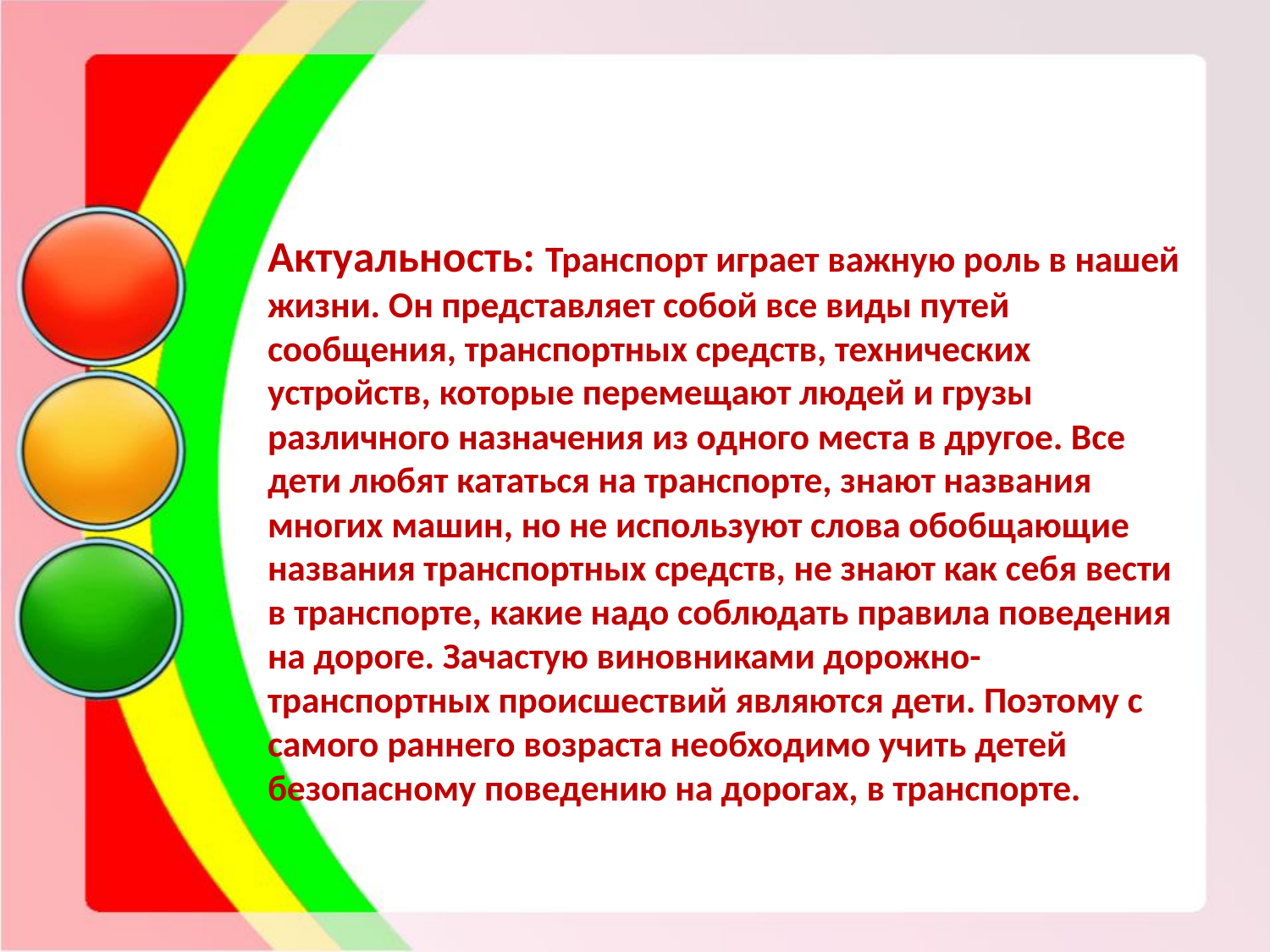

#
Актуальность: Транспорт играет важную роль в нашей жизни. Он представляет собой все виды путей сообщения, транспортных средств, технических устройств, которые перемещают людей и грузы различного назначения из одного места в другое. Все дети любят кататься на транспорте, знают названия многих машин, но не используют слова обобщающие названия транспортных средств, не знают как себя вести в транспорте, какие надо соблюдать правила поведения на дороге. Зачастую виновниками дорожно-транспортных происшествий являются дети. Поэтому с самого раннего возраста необходимо учить детей безопасному поведению на дорогах, в транспорте.